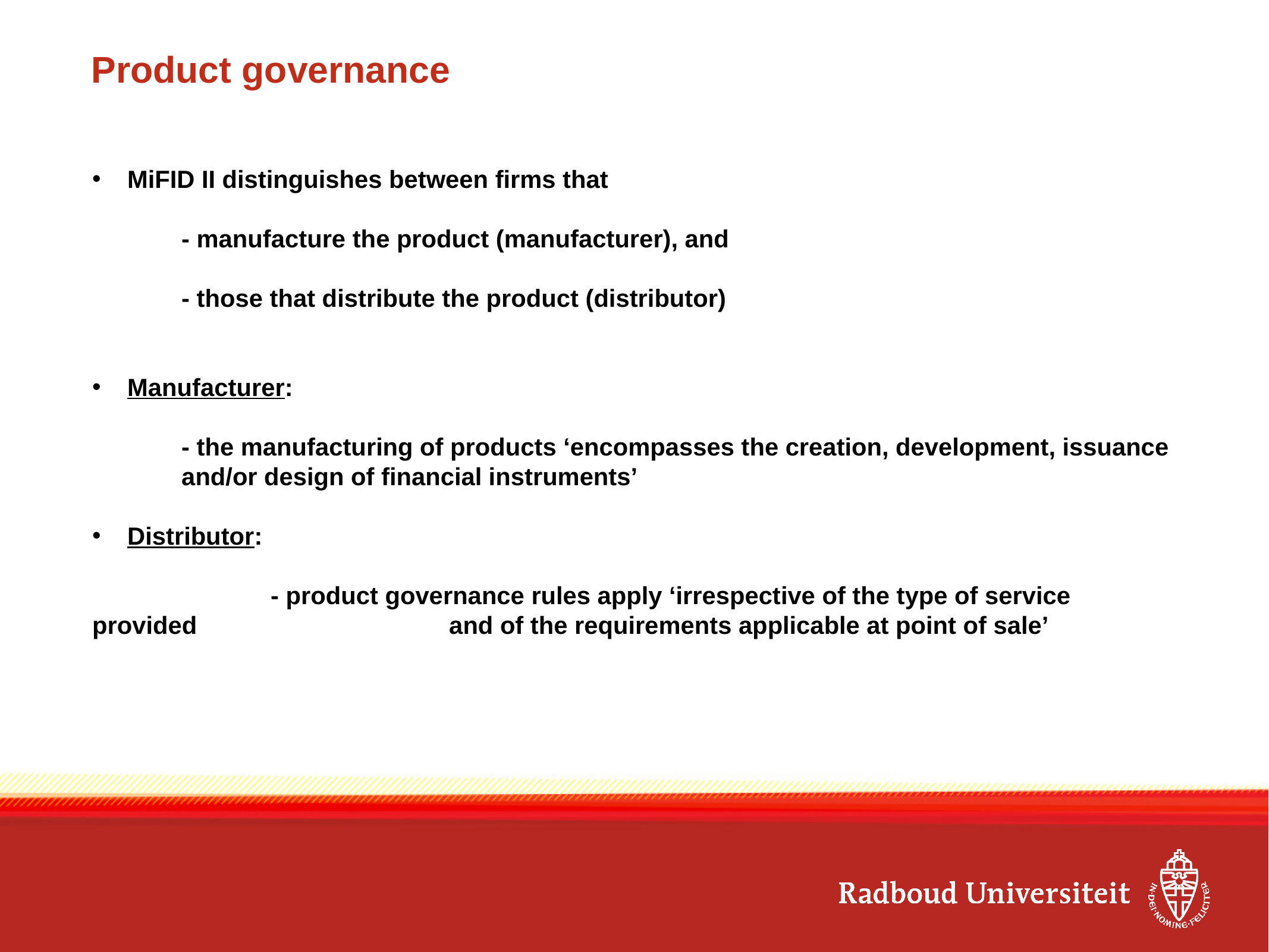

# Product governance

MiFID II distinguishes between firms that

	- manufacture the product (manufacturer), and

	- those that distribute the product (distributor)

Manufacturer:

	- the manufacturing of products ‘encompasses the creation, development, issuance 	and/or design of financial instruments’

Distributor:

		- product governance rules apply ‘irrespective of the type of service provided 			and of the requirements applicable at point of sale’